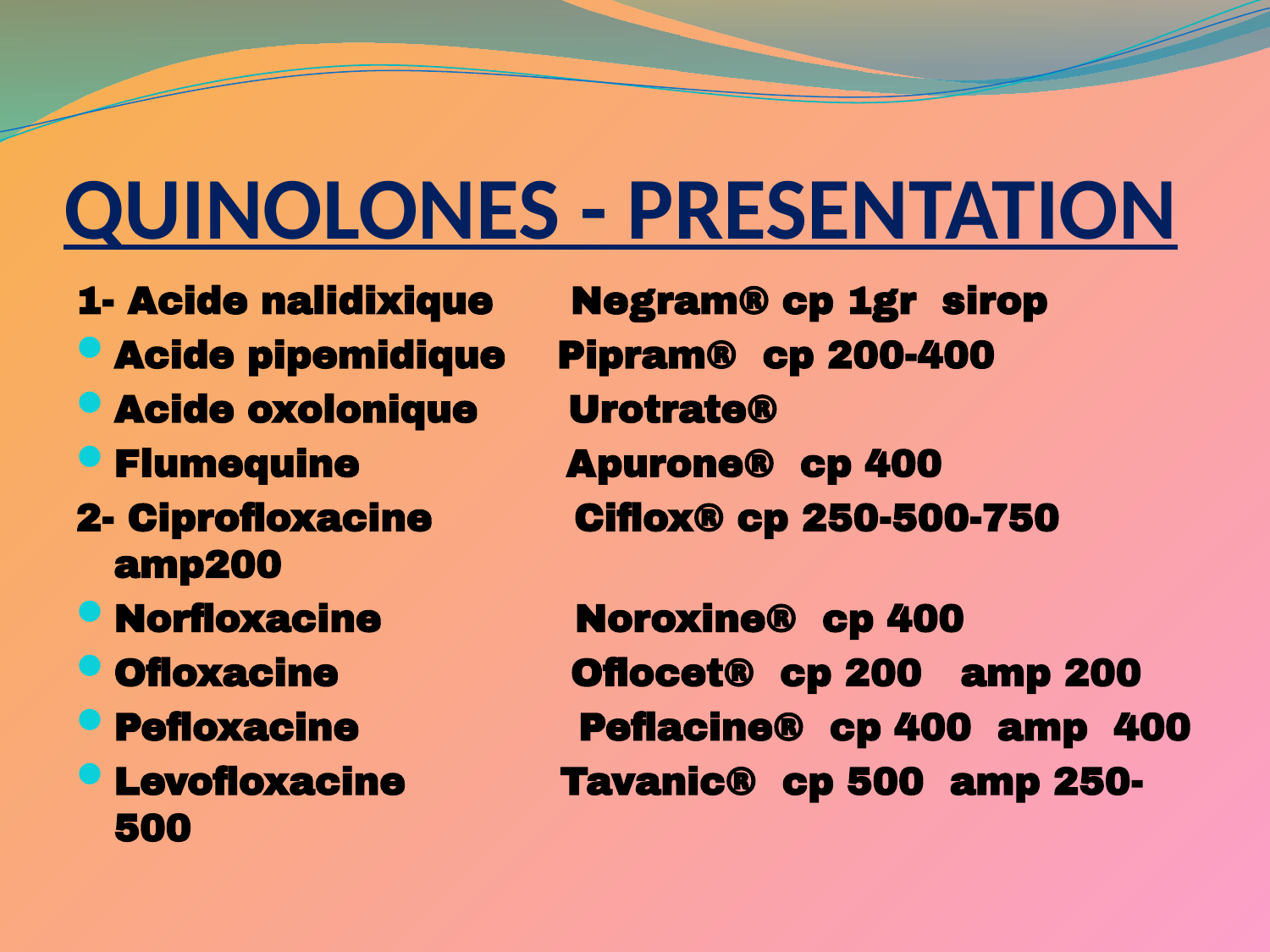

# QUINOLONES - PRESENTATION
1- Acide nalidixique      Negram® cp 1gr  sirop
Acide pipemidique    Pipram®  cp 200-400
Acide oxolonique       Urotrate®
Flumequine                Apurone®  cp 400
2- Ciprofloxacine           Ciflox® cp 250-500-750  amp200
Norfloxacine               Noroxine®  cp 400
Ofloxacine                  Oflocet®  cp 200   amp 200
Pefloxacine                 Peflacine®  cp 400  amp  400
Levofloxacine            Tavanic®  cp 500  amp 250-500